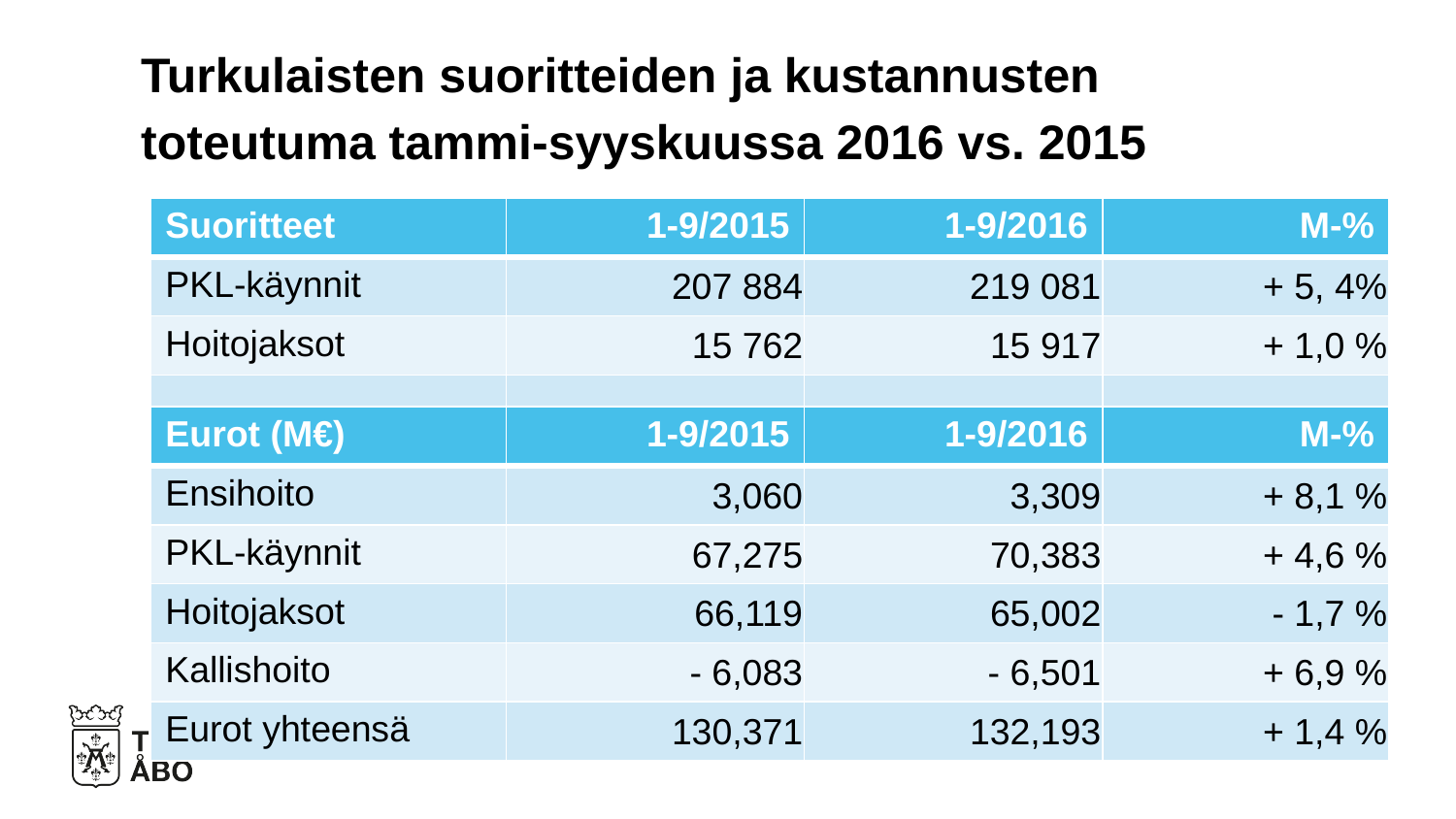

# Turkulaisten suoritteiden ja kustannusten toteutuma tammi-syyskuussa 2016 vs. 2015
| Suoritteet | 1-9/2015 | 1-9/2016 | M-% |
| --- | --- | --- | --- |
| PKL-käynnit | 207 884 | 219 081 | + 5, 4% |
| Hoitojaksot | 15 762 | 15 917 | + 1,0 % |
|  |  |  |  |
|  |  |  |  |
| Eurot (M€) | 1-9/2015 | 1-9/2016 | M-% |
| --- | --- | --- | --- |
| Ensihoito | 3,060 | 3,309 | + 8,1 % |
| PKL-käynnit | 67,275 | 70,383 | + 4,6 % |
| Hoitojaksot | 66,119 | 65,002 | - 1,7 % |
| Kallishoito | - 6,083 | - 6,501 | + 6,9 % |
| Eurot yhteensä | 130,371 | 132,193 | + 1,4 % |